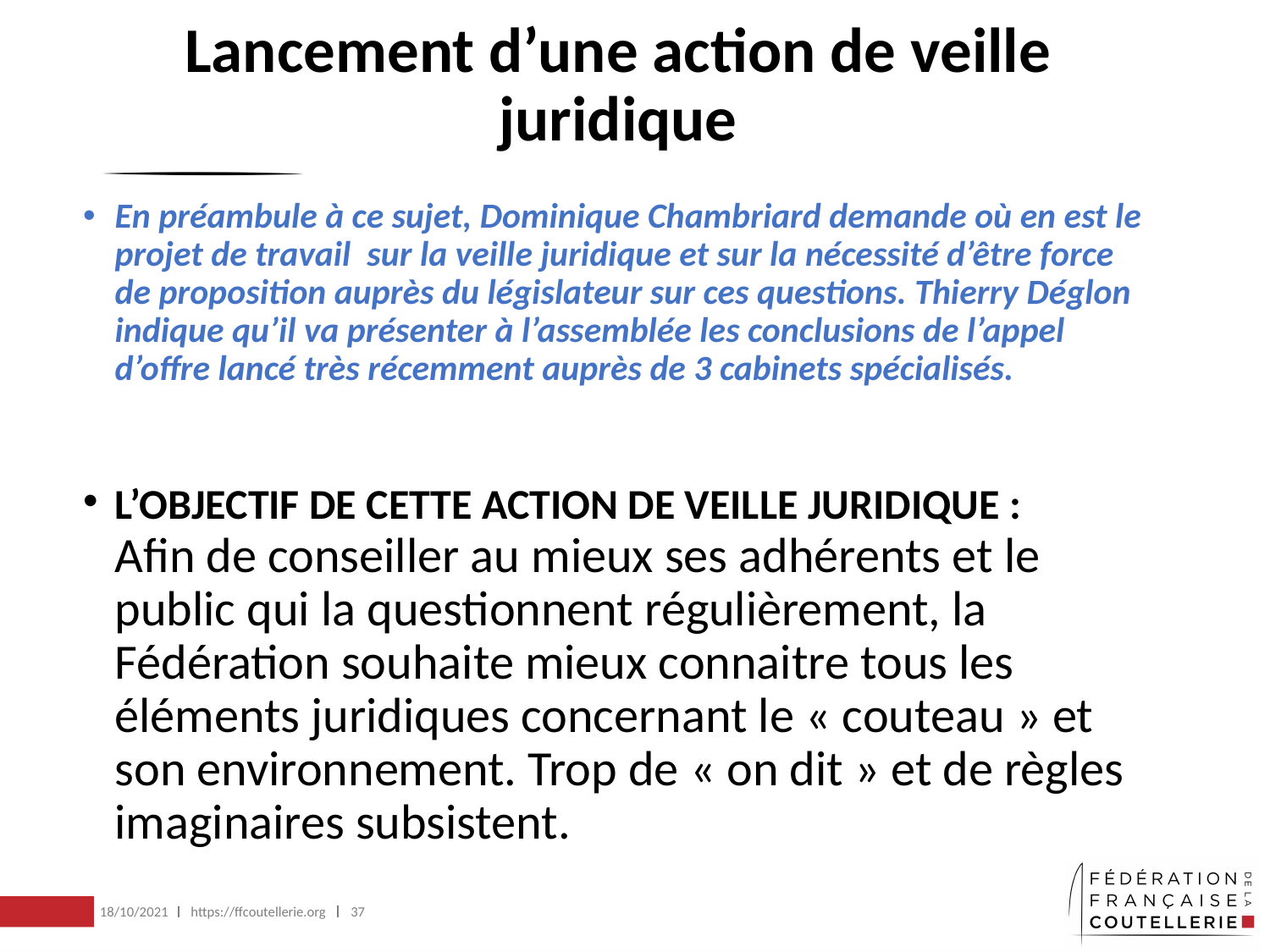

# Lancement d’une action de veille juridique
En préambule à ce sujet, Dominique Chambriard demande où en est le projet de travail  sur la veille juridique et sur la nécessité d’être force de proposition auprès du législateur sur ces questions. Thierry Déglon indique qu’il va présenter à l’assemblée les conclusions de l’appel d’offre lancé très récemment auprès de 3 cabinets spécialisés.

L’OBJECTIF DE CETTE ACTION DE VEILLE JURIDIQUE :      Afin de conseiller au mieux ses adhérents et le public qui la questionnent régulièrement, la Fédération souhaite mieux connaitre tous les éléments juridiques concernant le « couteau » et son environnement. Trop de « on dit » et de règles imaginaires subsistent.